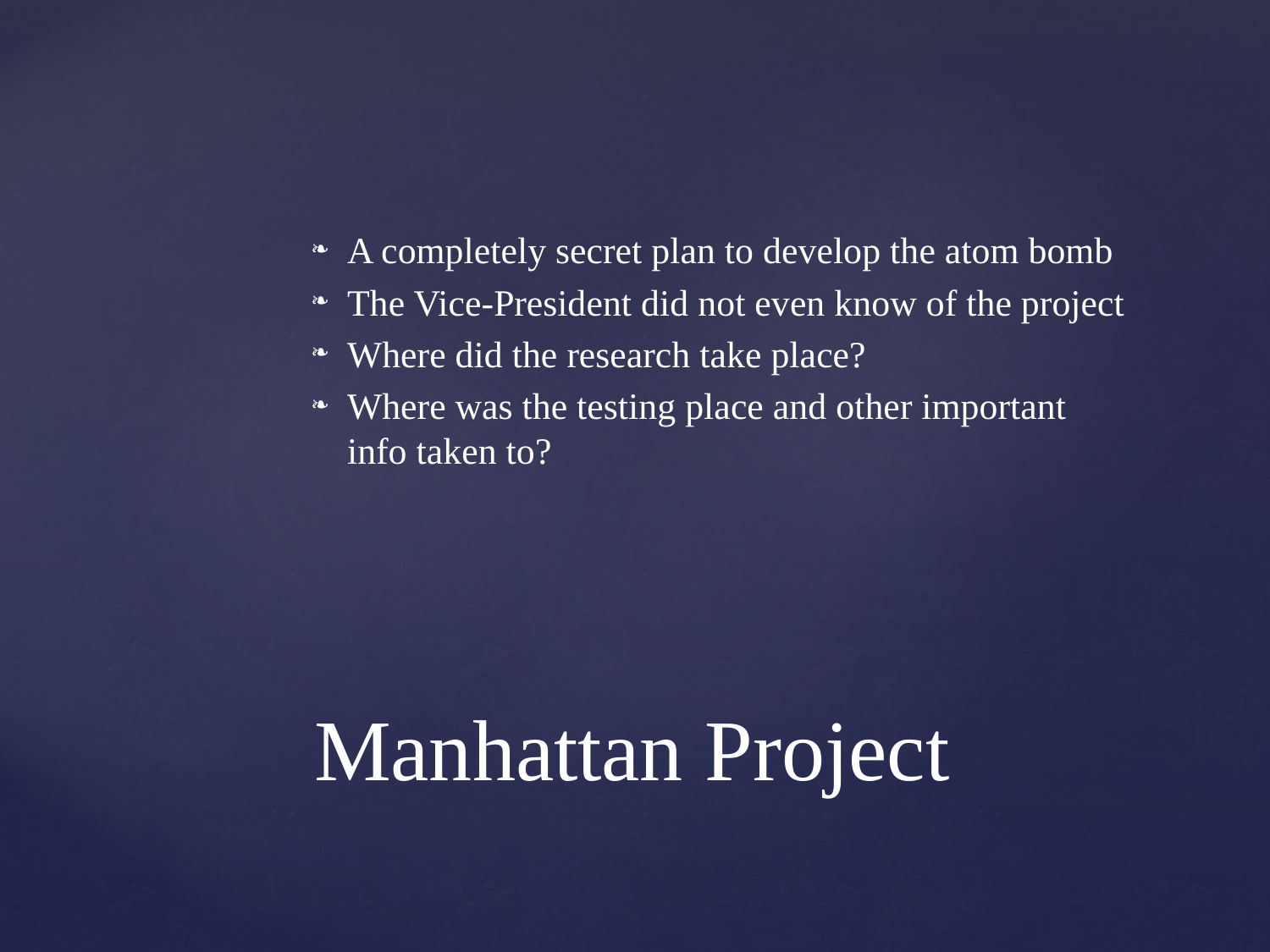

A completely secret plan to develop the atom bomb
The Vice-President did not even know of the project
Where did the research take place?
Where was the testing place and other important info taken to?
# Manhattan Project